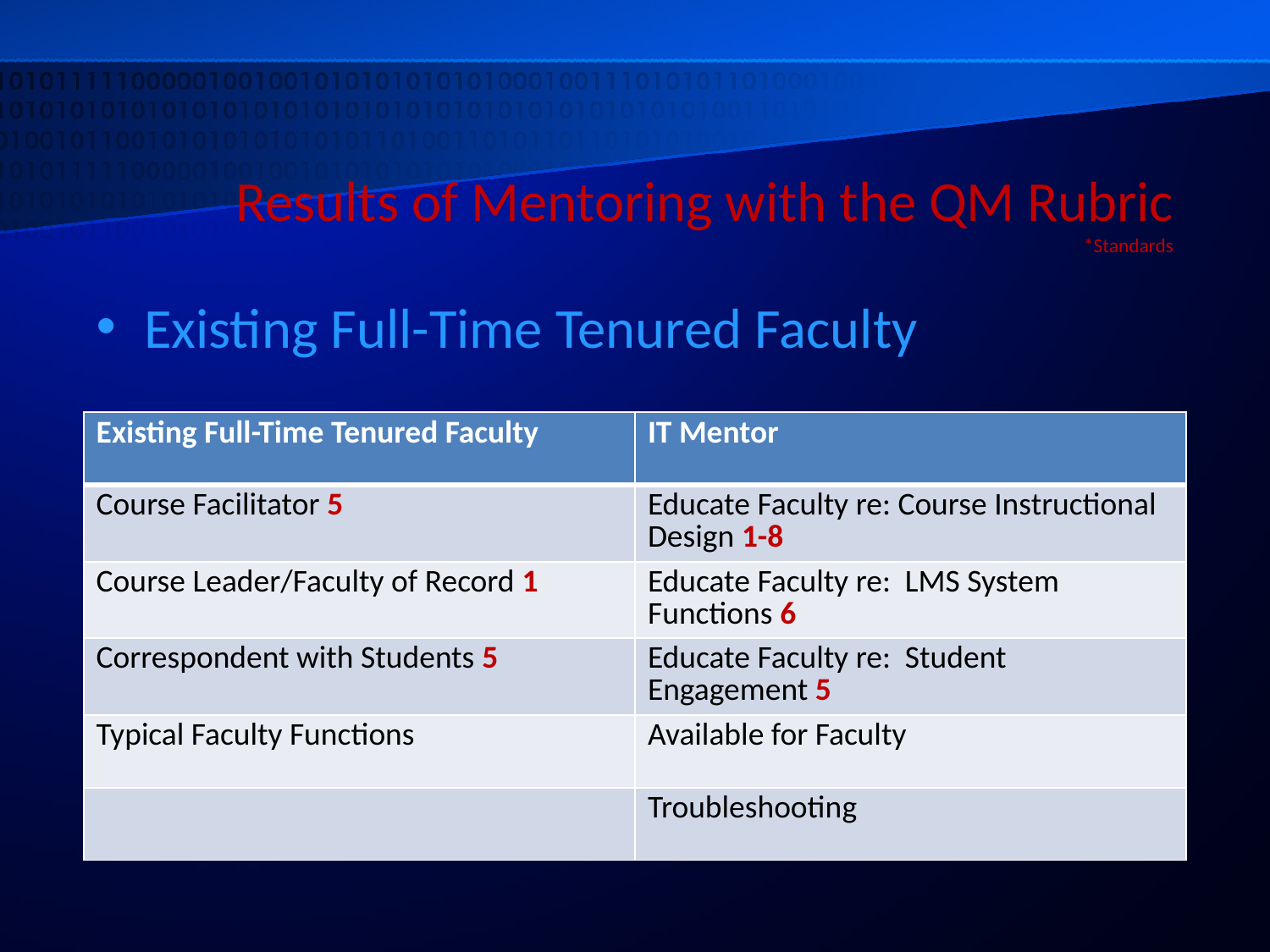

# Results of Mentoring with the QM Rubric *Standards
Existing Full-Time Tenured Faculty

| Existing Full-Time Tenured Faculty | IT Mentor |
| --- | --- |
| Course Facilitator 5 | Educate Faculty re: Course Instructional Design 1-8 |
| Course Leader/Faculty of Record 1 | Educate Faculty re: LMS System Functions 6 |
| Correspondent with Students 5 | Educate Faculty re: Student Engagement 5 |
| Typical Faculty Functions | Available for Faculty |
|  | Troubleshooting |